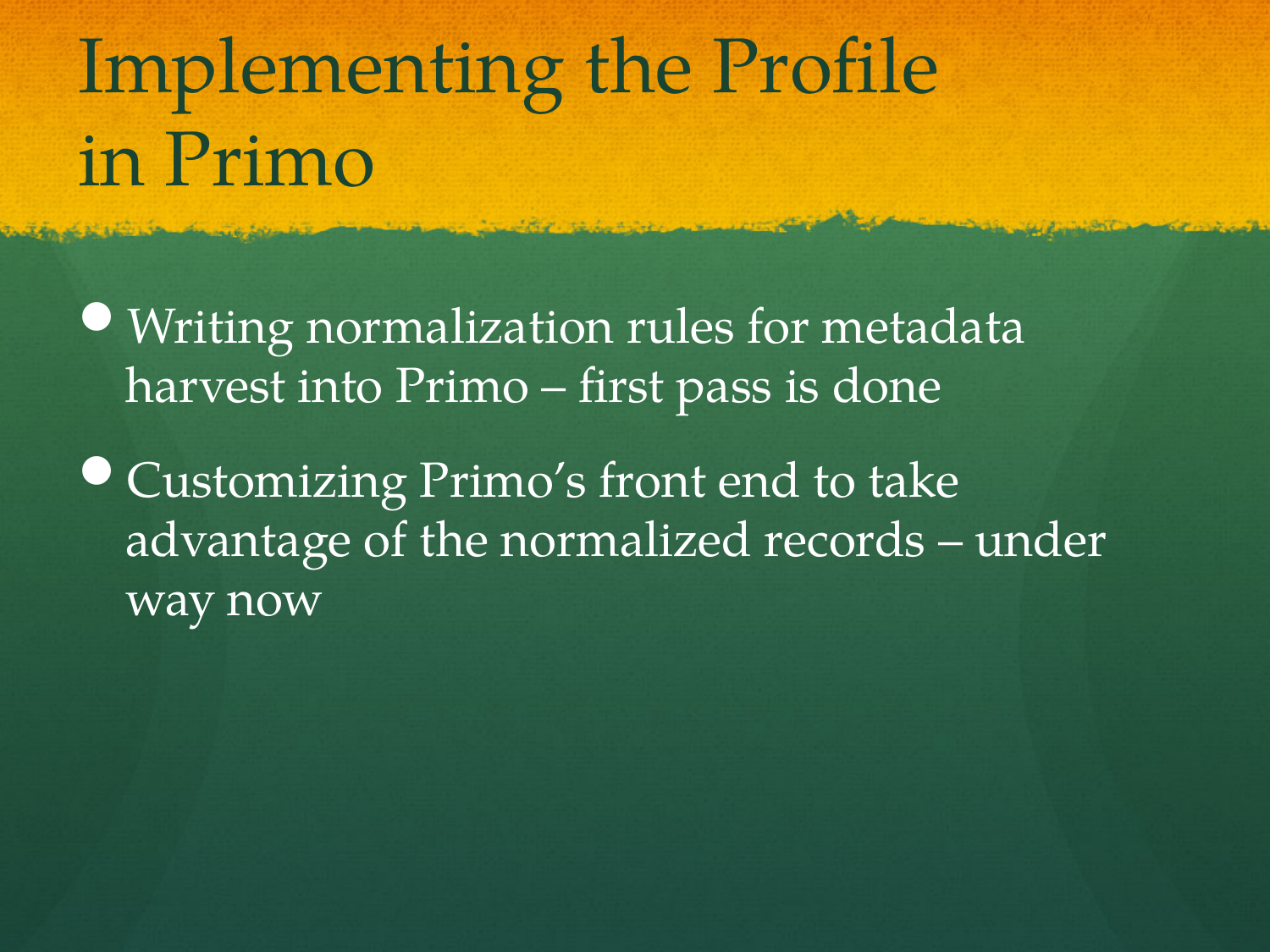

Implementing the Profile
in Primo
Writing normalization rules for metadata harvest into Primo – first pass is done
Customizing Primo’s front end to take advantage of the normalized records – under way now